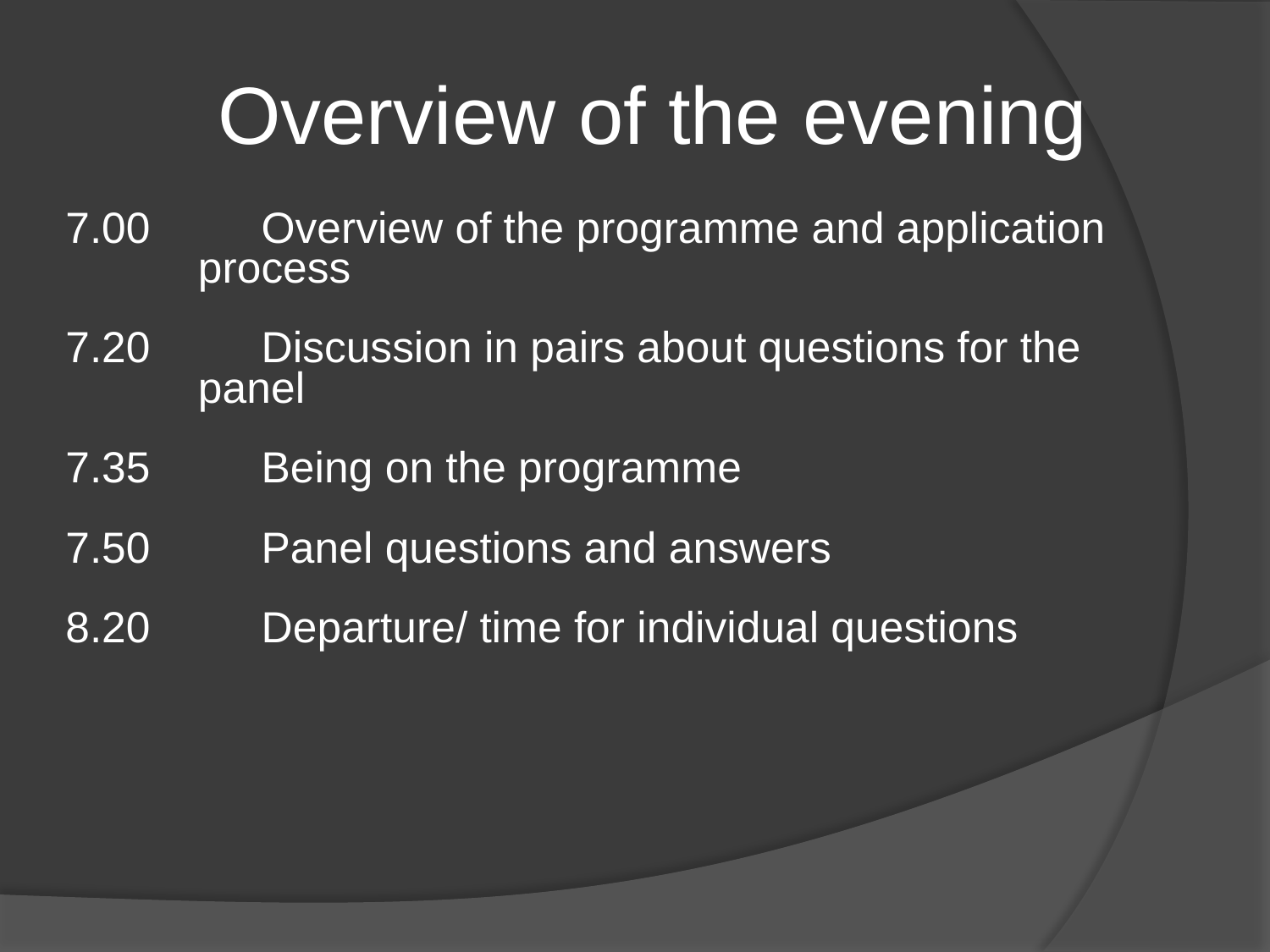

Overview of the evening
7.00 	Overview of the programme and application
           process

7.20 	Discussion in pairs about questions for the
           panel

7.35	Being on the programme

7.50	Panel questions and answers

8.20	Departure/ time for individual questions